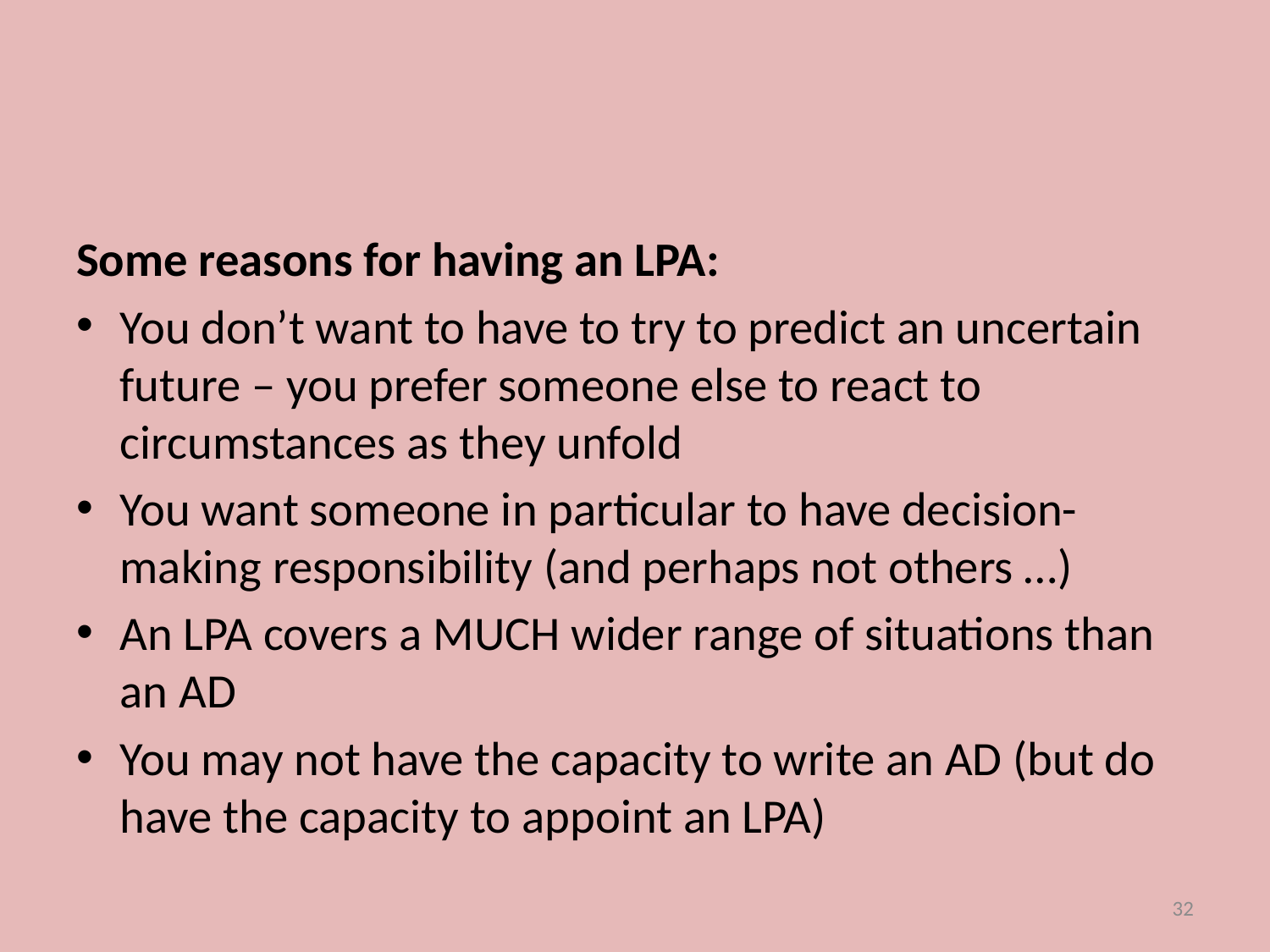

#
Some reasons for having an LPA:
You don’t want to have to try to predict an uncertain future – you prefer someone else to react to circumstances as they unfold
You want someone in particular to have decision-making responsibility (and perhaps not others …)
An LPA covers a MUCH wider range of situations than an AD
You may not have the capacity to write an AD (but do have the capacity to appoint an LPA)

32